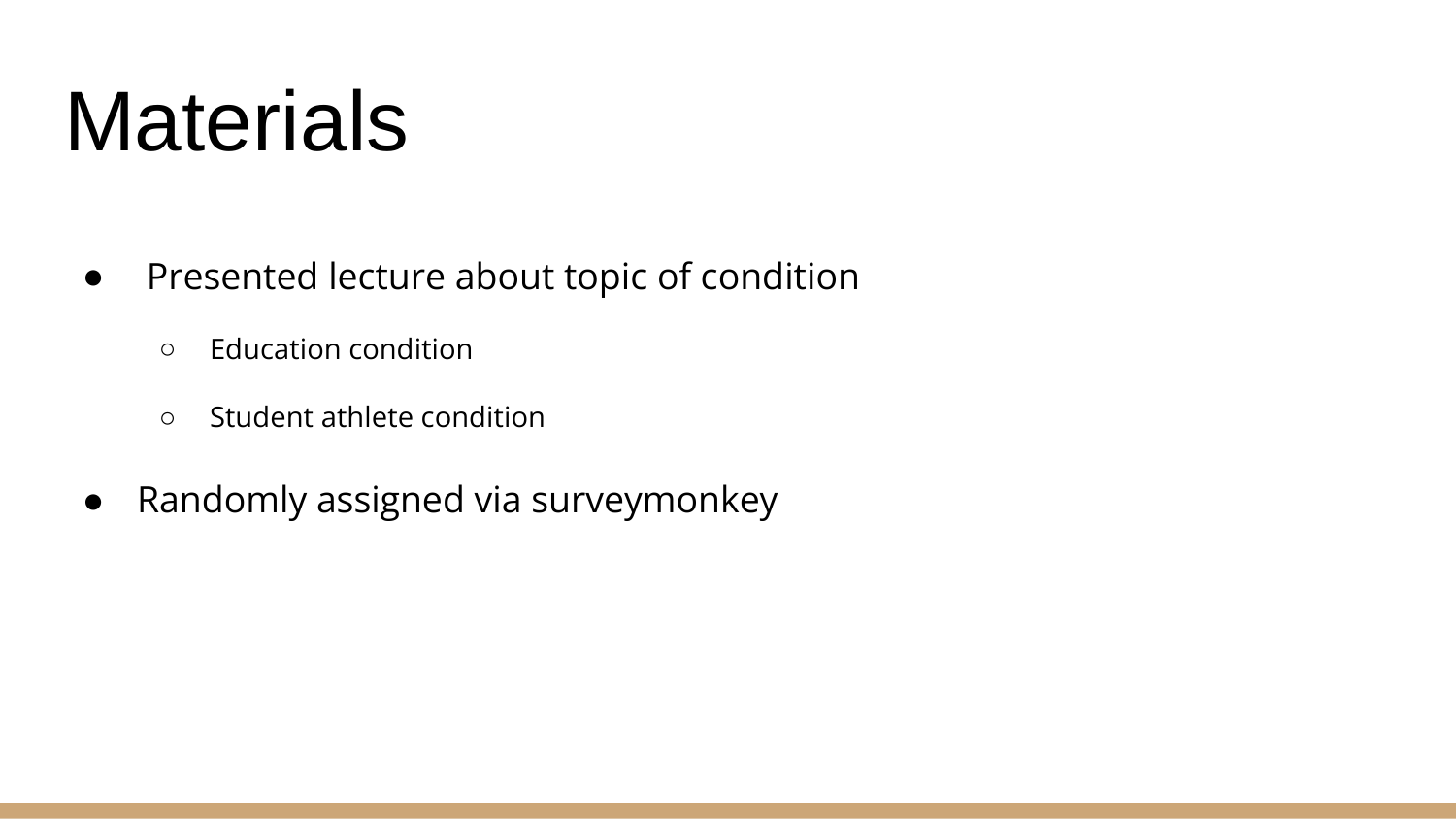

# Materials
 Presented lecture about topic of condition
Education condition
Student athlete condition
Randomly assigned via surveymonkey